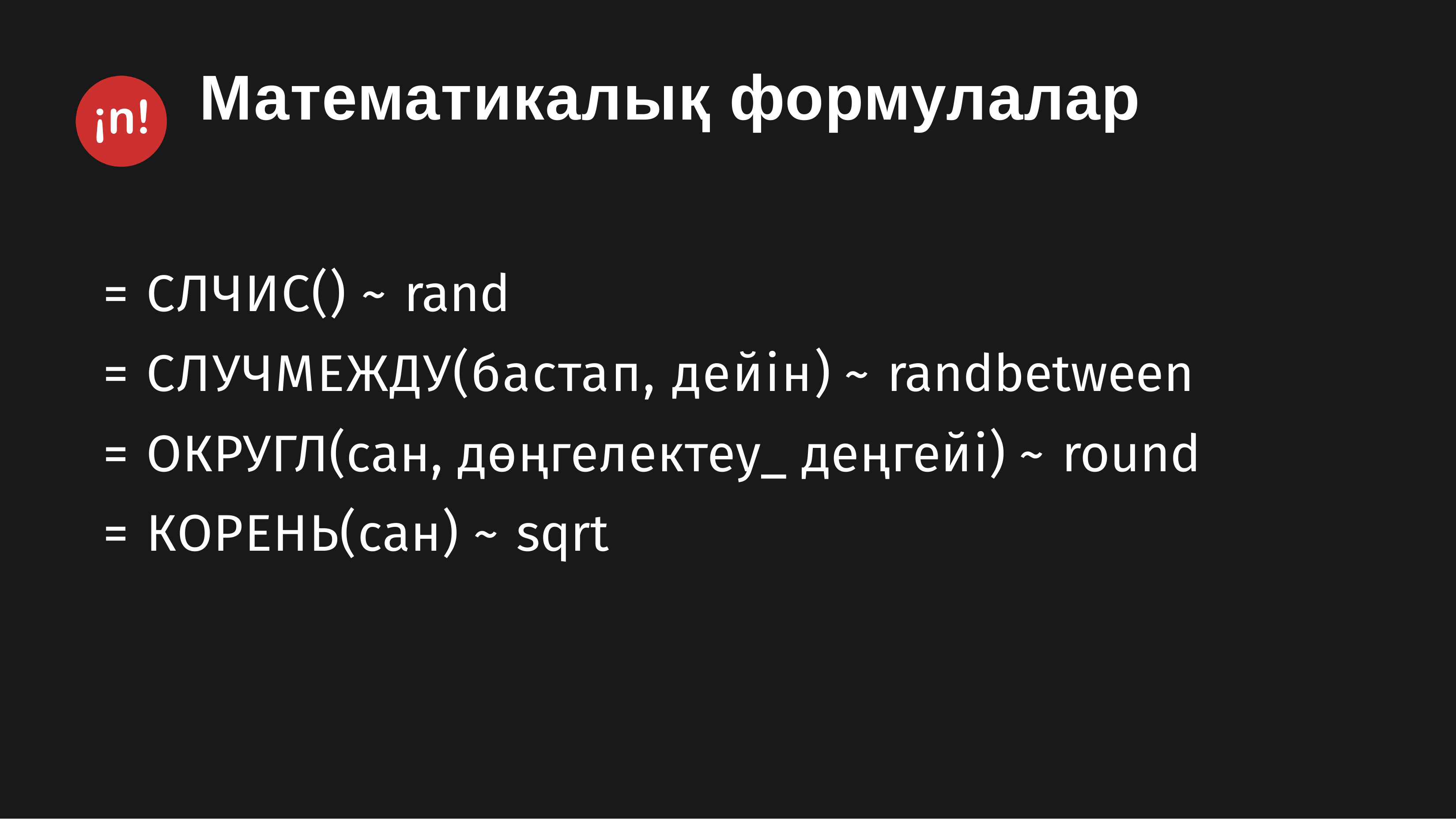

# Математикалық формулалар
= СЛЧИС() ~ rand
= СЛУЧМЕЖДУ(бастап, дейін) ~ randbetween
= ОКРУГЛ(сан, дөңгелектеу_ деңгейі) ~ round
= КОРЕНЬ(сан) ~ sqrt